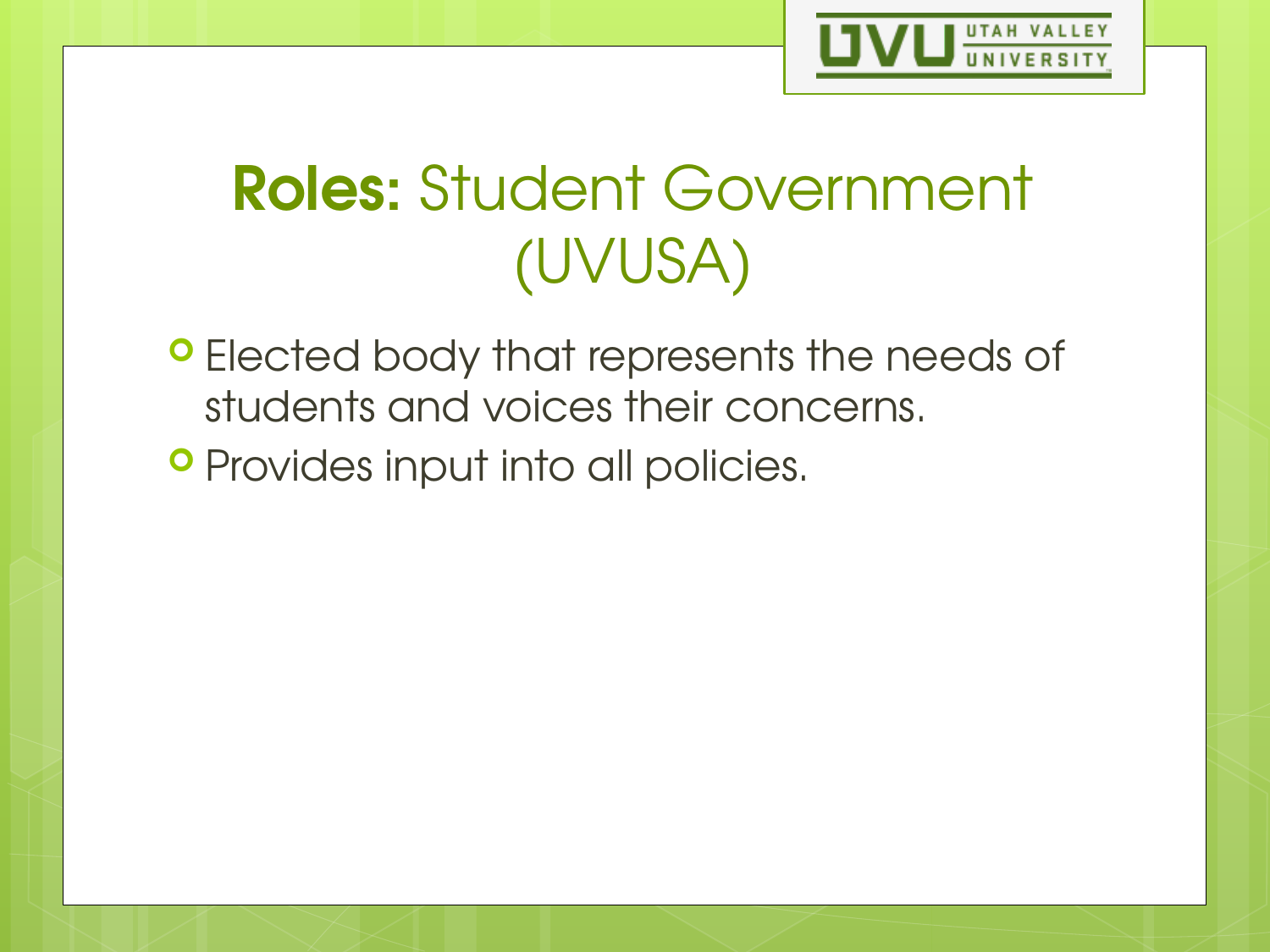

# Roles: Student Government (UVUSA)
Elected body that represents the needs of students and voices their concerns.
Provides input into all policies.